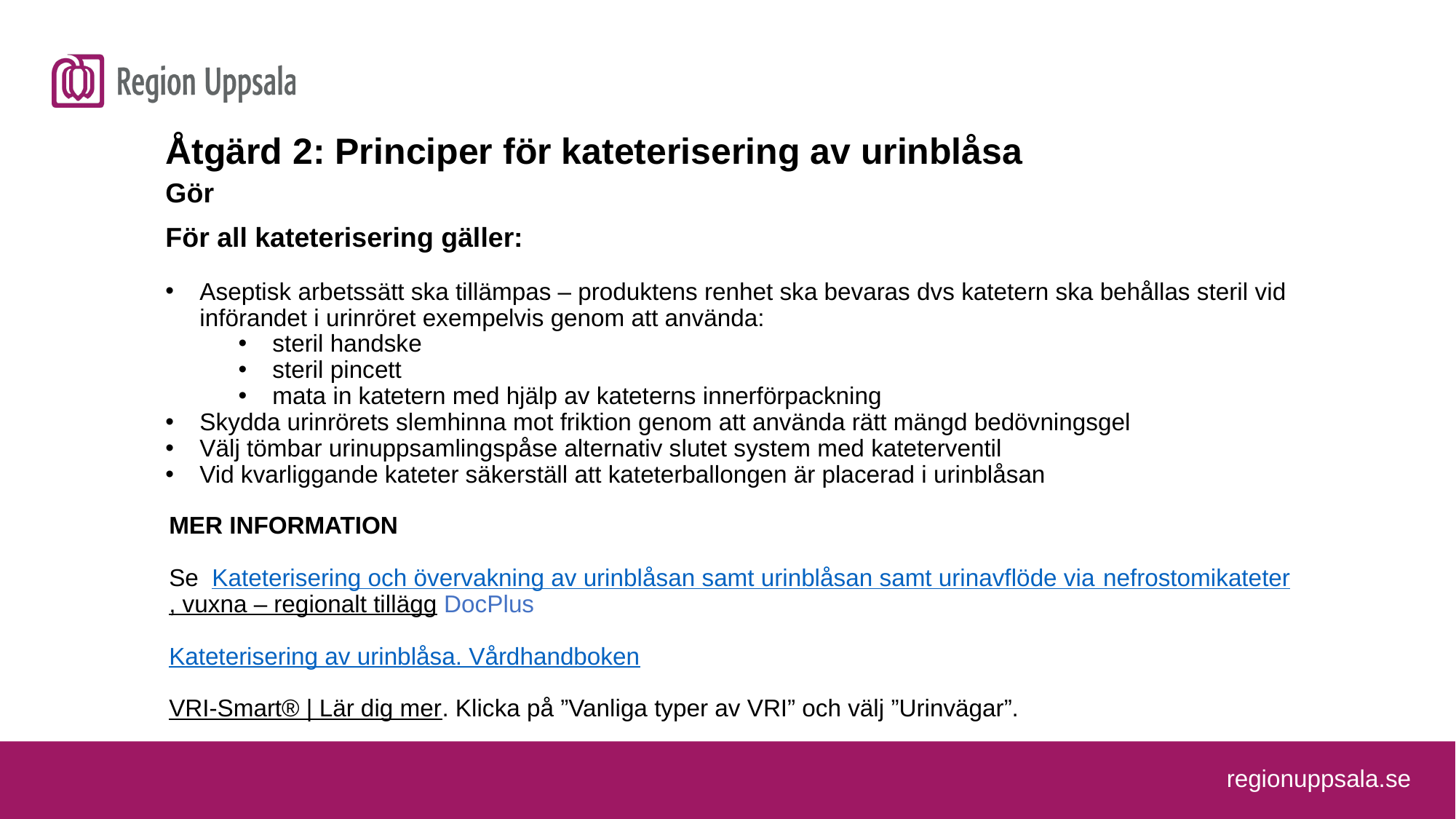

Åtgärd 2
Åtgärd 2: Principer för kateterisering av urinblåsa
Gör
För all kateterisering gäller:

Aseptisk arbetssätt ska tillämpas – produktens renhet ska bevaras dvs katetern ska behållas steril vid införandet i urinröret exempelvis genom att använda:
steril handske
steril pincett
mata in katetern med hjälp av kateterns innerförpackning
Skydda urinrörets slemhinna mot friktion genom att använda rätt mängd bedövningsgel
Välj tömbar urinuppsamlingspåse alternativ slutet system med kateterventil
Vid kvarliggande kateter säkerställ att kateterballongen är placerad i urinblåsan

MER INFORMATION

Se  Kateterisering och övervakning av urinblåsan samt urinblåsan samt urinavflöde via nefrostomikateter, vuxna – regionalt tillägg DocPlus

Kateterisering av urinblåsa. Vårdhandboken

VRI-Smart® | Lär dig mer. Klicka på ”Vanliga typer av VRI” och välj ”Urinvägar”.